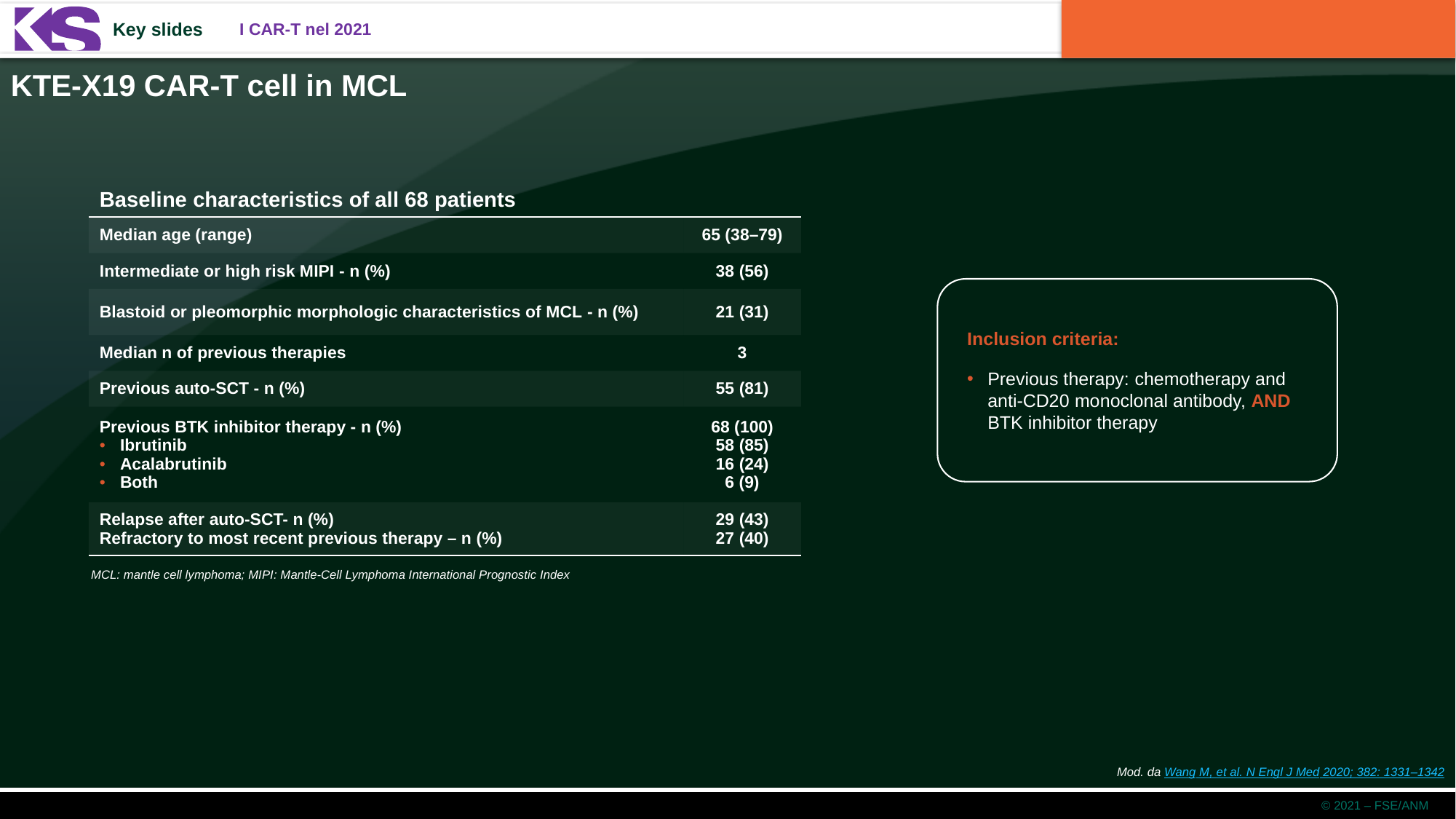

KTE-X19 CAR-T cell in MCL
| Baseline characteristics of all 68 patients |  |
| --- | --- |
| Median age (range) | 65 (38–79) |
| Intermediate or high risk MIPI - n (%) | 38 (56) |
| Blastoid or pleomorphic morphologic characteristics of MCL - n (%) | 21 (31) |
| Median n of previous therapies | 3 |
| Previous auto-SCT - n (%) | 55 (81) |
| Previous BTK inhibitor therapy - n (%) Ibrutinib Acalabrutinib Both | 68 (100) 58 (85) 16 (24) 6 (9) |
| Relapse after auto-SCT- n (%) Refractory to most recent previous therapy – n (%) | 29 (43) 27 (40) |
Inclusion criteria:
Previous therapy: chemotherapy and anti-CD20 monoclonal antibody, AND BTK inhibitor therapy
MCL: mantle cell lymphoma; MIPI: Mantle-Cell Lymphoma International Prognostic Index
Mod. da Wang M, et al. N Engl J Med 2020; 382: 1331–1342